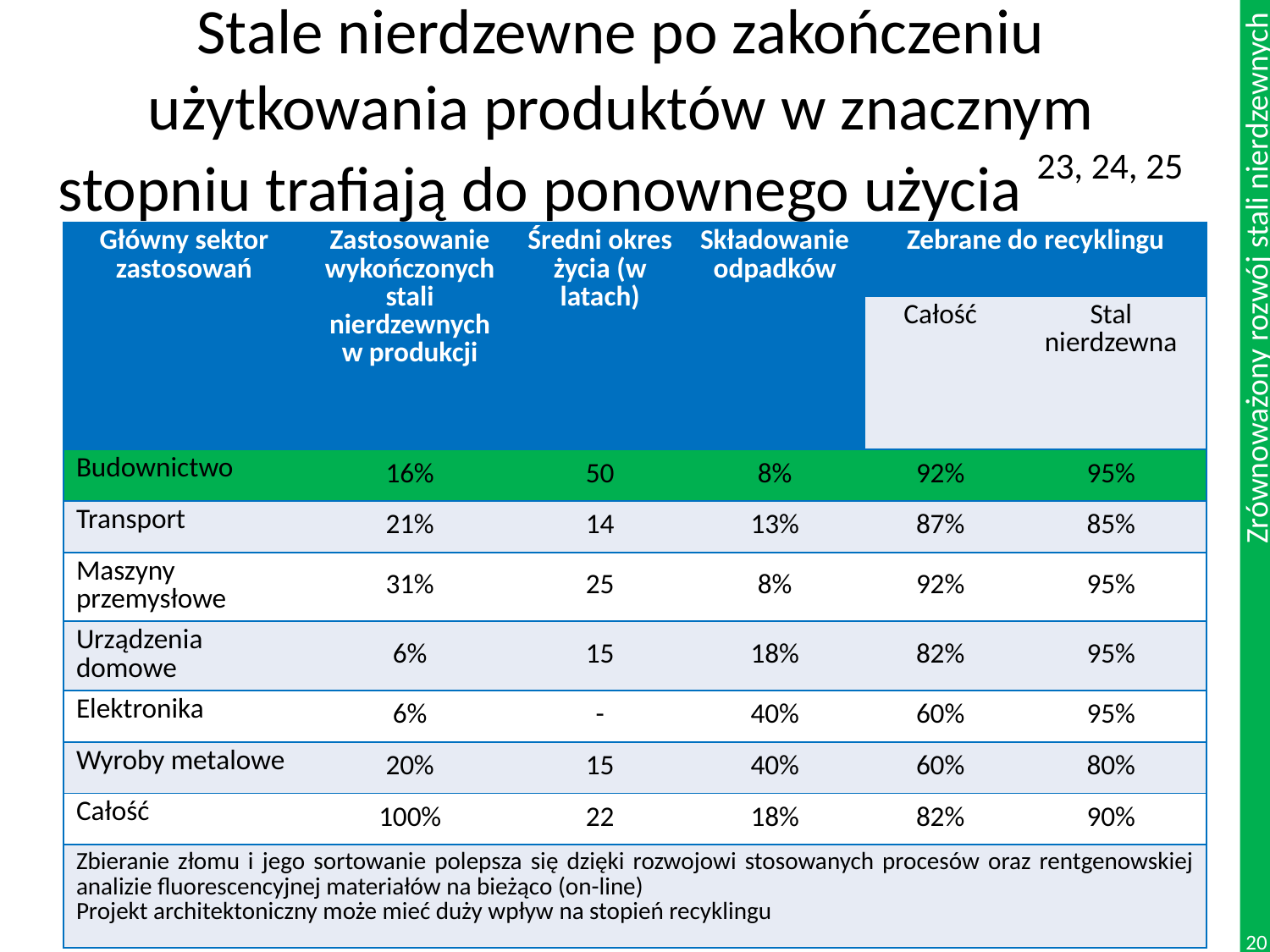

# Stale nierdzewne po zakończeniu użytkowania produktów w znacznym stopniu trafiają do ponownego użycia 23, 24, 25
| Główny sektor zastosowań | Zastosowanie wykończonych stali nierdzewnych w produkcji | Średni okres życia (w latach) | Składowanie odpadków | Zebrane do recyklingu |  |
| --- | --- | --- | --- | --- | --- |
|  |  |  |  | Całość | Stal nierdzewna |
| Budownictwo | 16% | 50 | 8% | 92% | 95% |
| Transport | 21% | 14 | 13% | 87% | 85% |
| Maszyny przemysłowe | 31% | 25 | 8% | 92% | 95% |
| Urządzenia domowe | 6% | 15 | 18% | 82% | 95% |
| Elektronika | 6% | - | 40% | 60% | 95% |
| Wyroby metalowe | 20% | 15 | 40% | 60% | 80% |
| Całość | 100% | 22 | 18% | 82% | 90% |
| Zbieranie złomu i jego sortowanie polepsza się dzięki rozwojowi stosowanych procesów oraz rentgenowskiej analizie fluorescencyjnej materiałów na bieżąco (on-line) Projekt architektoniczny może mieć duży wpływ na stopień recyklingu |  |  |  |  |  |
20